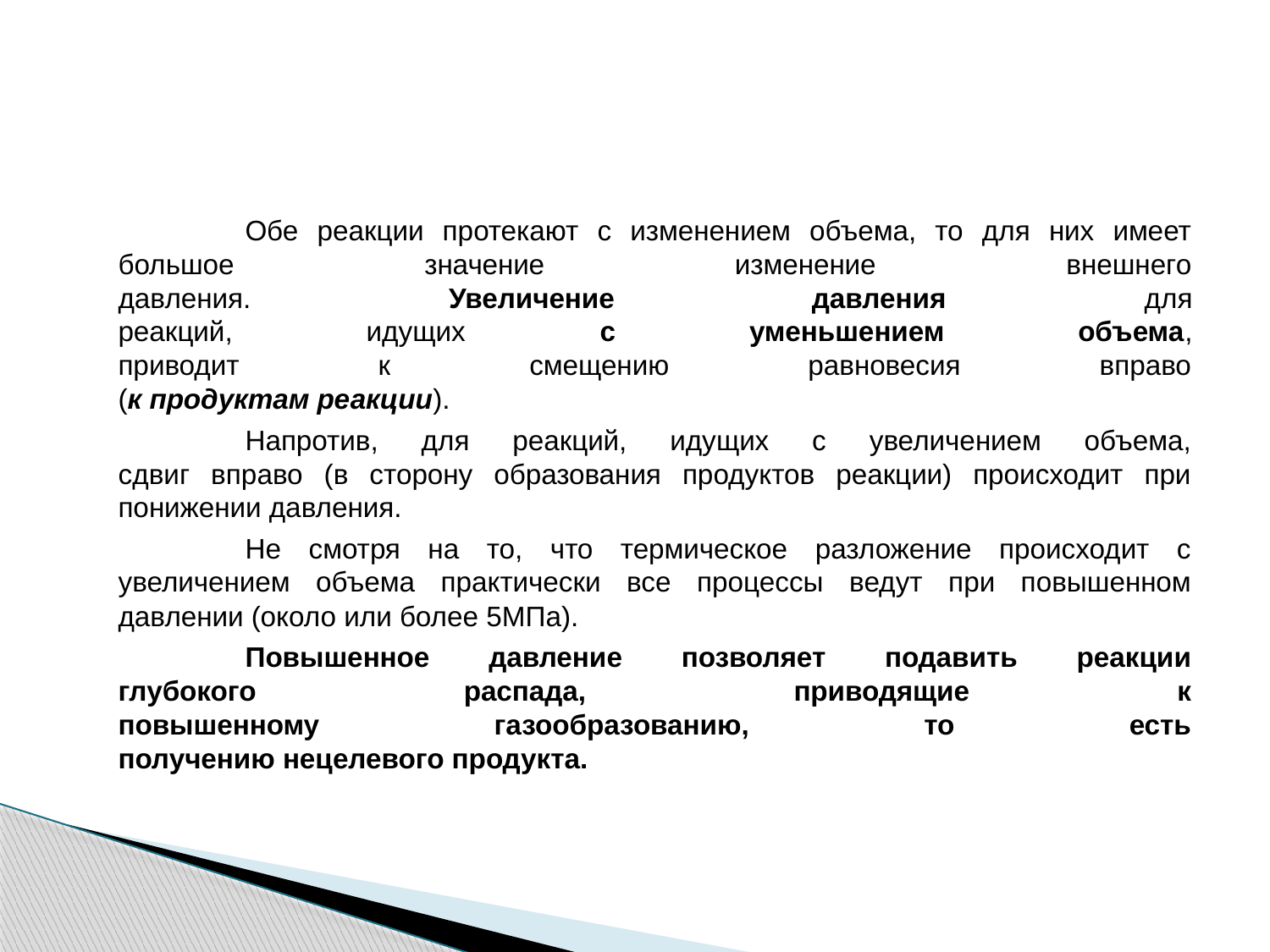

#
		Обе реакции протекают с изменением объема, то для них имеет
большое значение изменение внешнего
давления. Увеличение давления для
реакций, идущих с уменьшением объема,
приводит к смещению равновесия вправо
(к продуктам реакции).
		Напротив, для реакций, идущих с увеличением объема,
сдвиг вправо (в сторону образования продуктов реакции) происходит при понижении давления.
		Не смотря на то, что термическое разложение происходит с увеличением объема практически все процессы ведут при повышенном давлении (около или более 5МПа).
 		Повышенное давление позволяет подавить реакции
глубокого распада, приводящие к
повышенному газообразованию, то есть
получению нецелевого продукта.